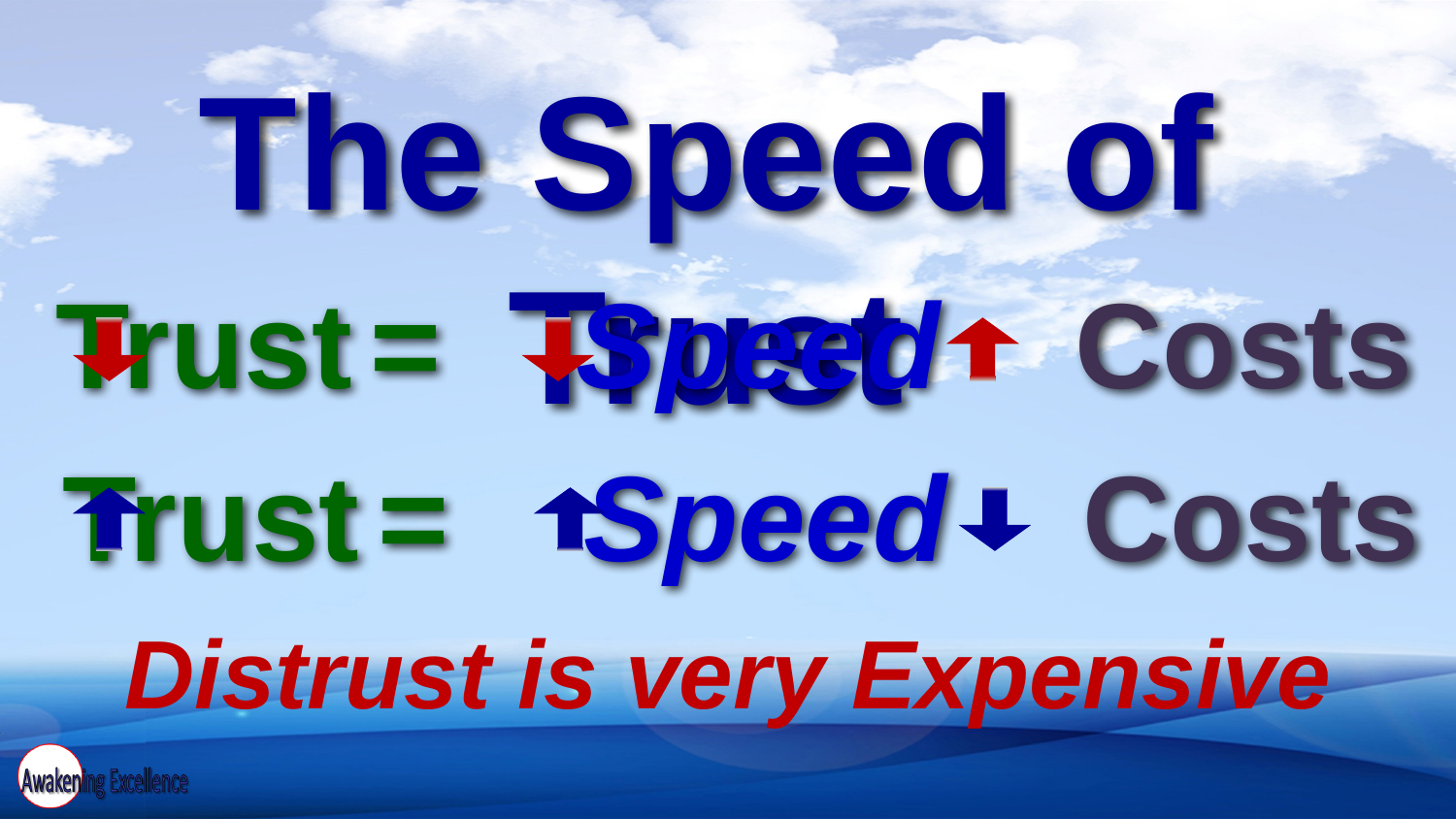

The Speed of Trust
Trust =    Speed    Costs

Trust =    Speed    Costs

Distrust is very Expensive